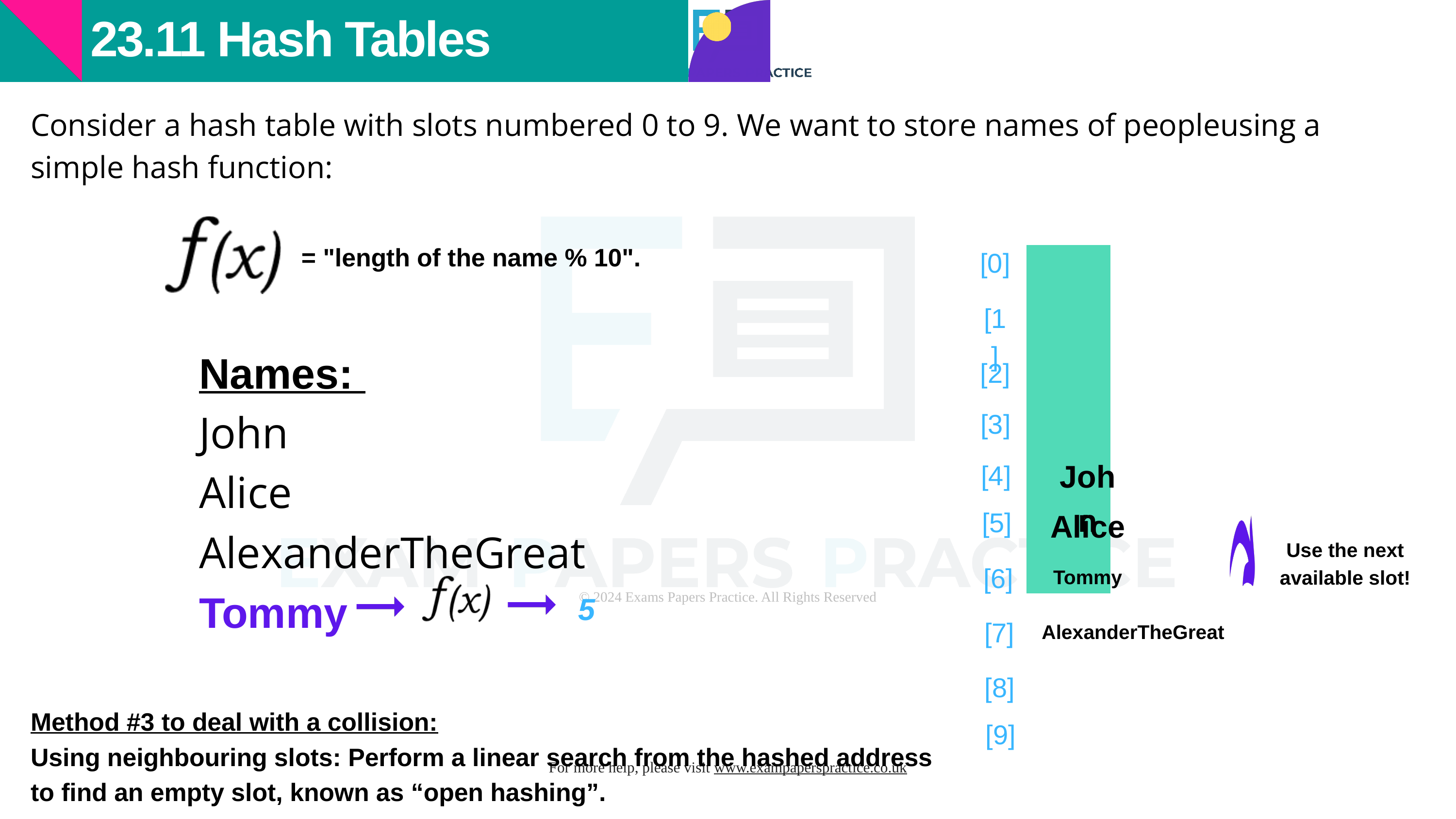

23.11 Hash Tables

Consider a hash table with slots numbered 0 to 9. We want to store names of peopleusing a simple hash function:

= "length of the name % 10".
[0]
|  |
| --- |
|  |
|  |
|  |
|  |
|  |
|  |
|  |
|  |
|  |
[1]
Names:
John
Alice
AlexanderTheGreat
Tommy
[2]
[3]
John
[4]
[5]
Alice
Use the next available slot!

[6]
Tommy
5

[7]
AlexanderTheGreat
[8]
Method #3 to deal with a collision:
Using neighbouring slots: Perform a linear search from the hashed address to find an empty slot, known as “open hashing”.
[9]